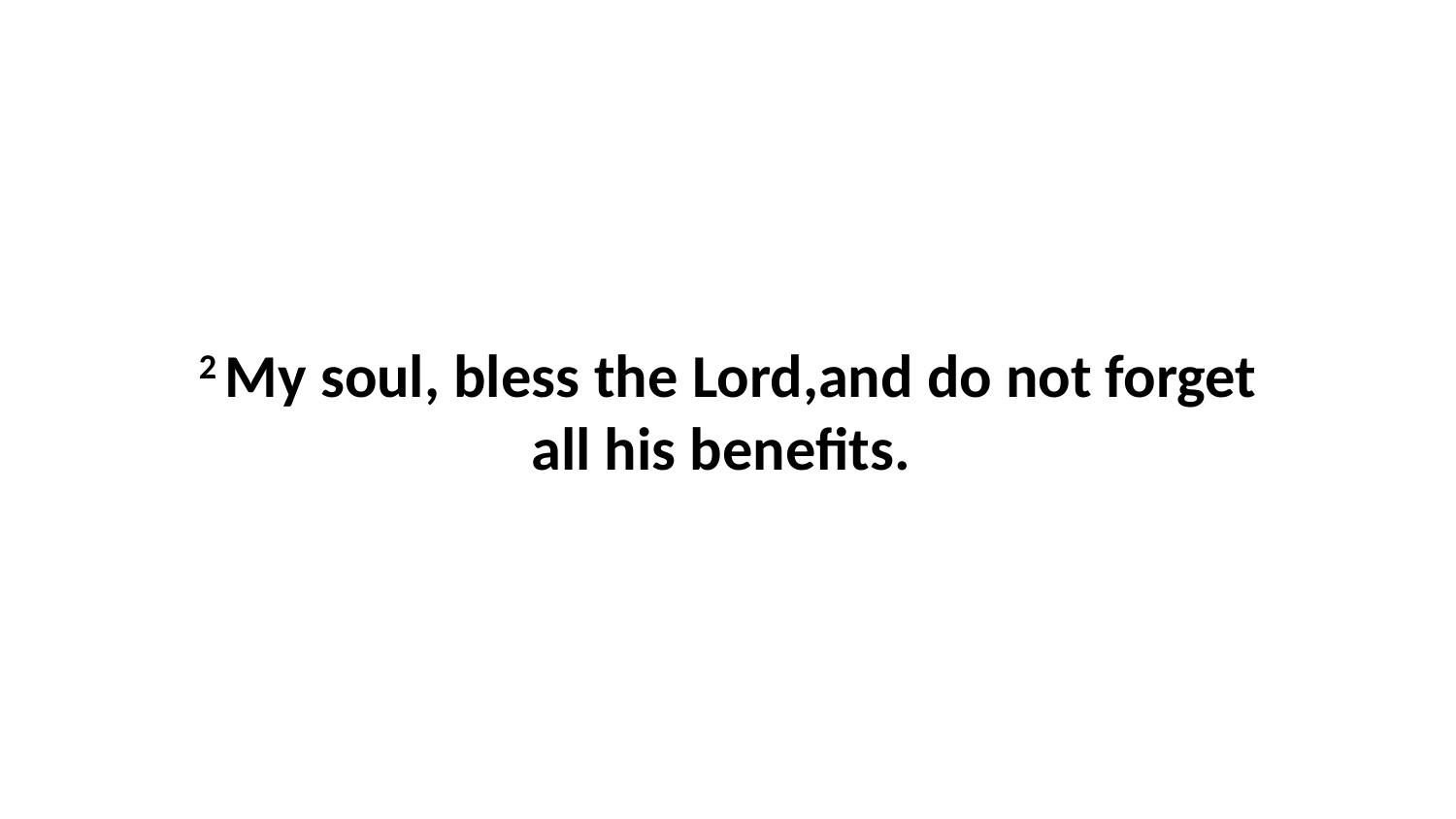

2 My soul, bless the Lord,and do not forget all his benefits.